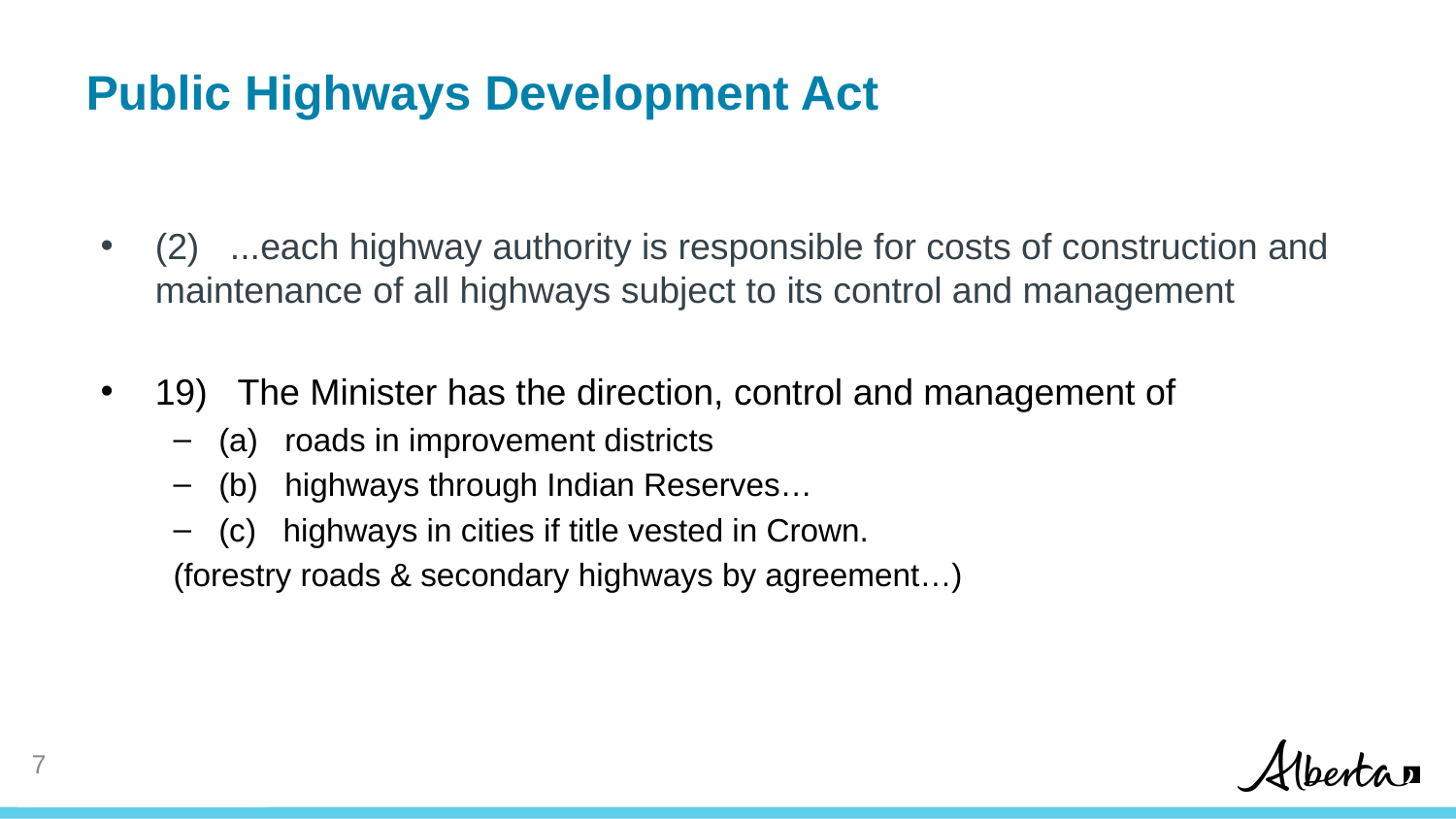

# Public Highways Development Act
(2)   ...each highway authority is responsible for costs of construction and maintenance of all highways subject to its control and management

19)   The Minister has the direction, control and management of
(a)   roads in improvement districts
(b)   highways through Indian Reserves…
(c)   highways in cities if title vested in Crown.
(forestry roads & secondary highways by agreement…)

7